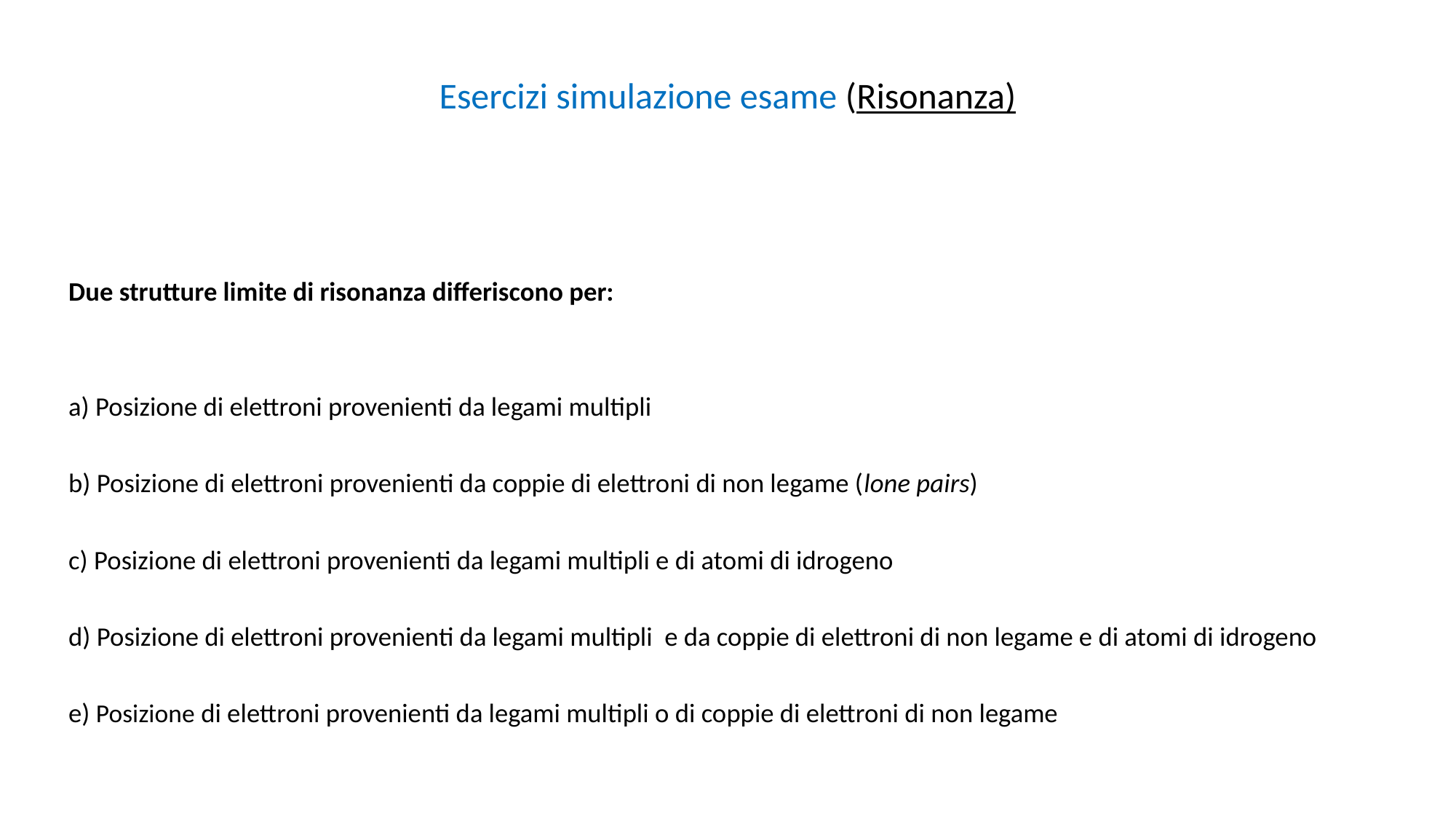

# Esercizi simulazione esame (Risonanza)

Due strutture limite di risonanza differiscono per:

a) Posizione di elettroni provenienti da legami multipli

b) Posizione di elettroni provenienti da coppie di elettroni di non legame (lone pairs)

c) Posizione di elettroni provenienti da legami multipli e di atomi di idrogeno

d) Posizione di elettroni provenienti da legami multipli  e da coppie di elettroni di non legame e di atomi di idrogeno

e) Posizione di elettroni provenienti da legami multipli o di coppie di elettroni di non legame